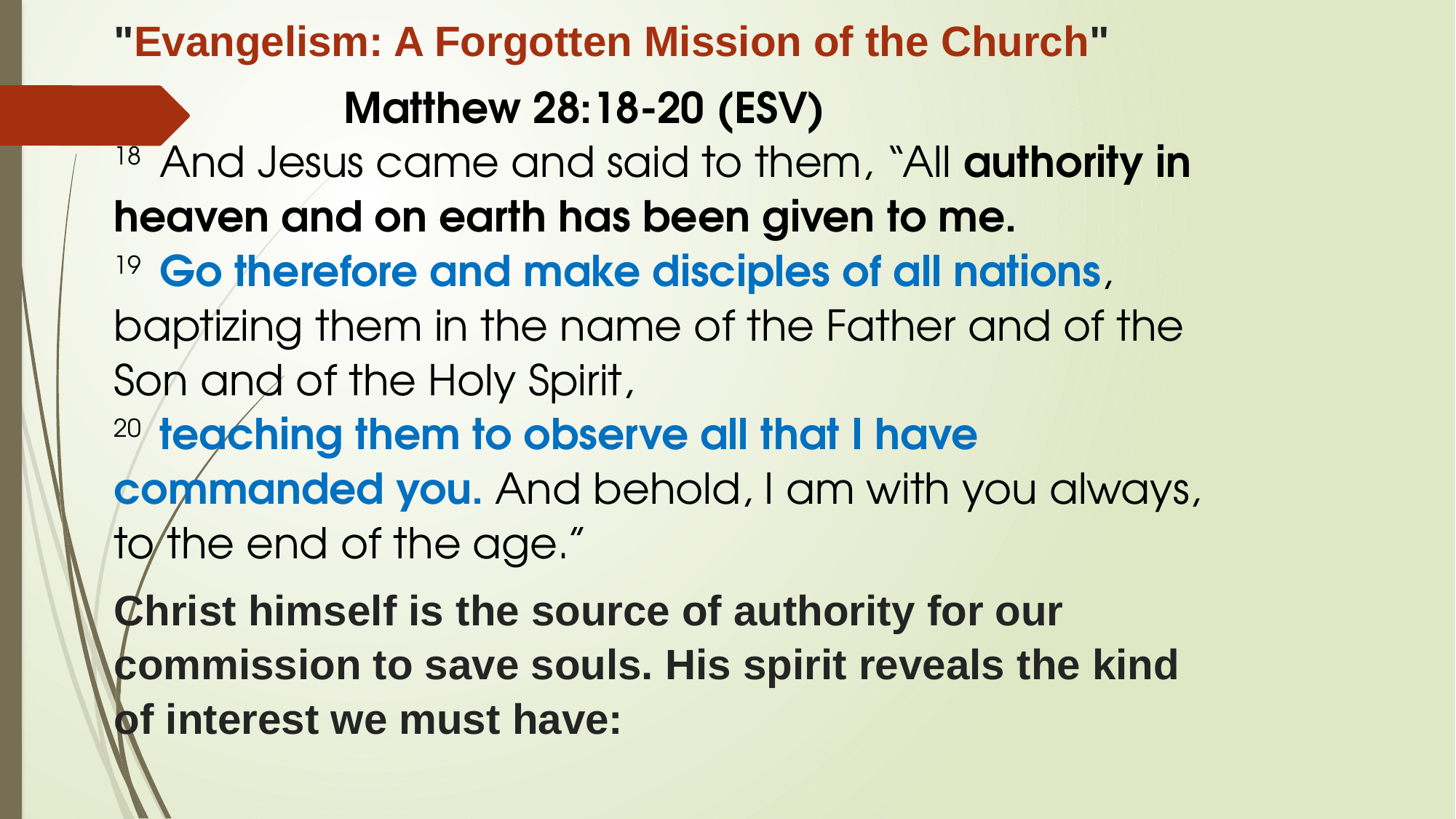

"Evangelism: A Forgotten Mission of the Church"
		 Matthew 28:18-20 (ESV)
18  And Jesus came and said to them, “All authority in heaven and on earth has been given to me.
19  Go therefore and make disciples of all nations, baptizing them in the name of the Father and of the Son and of the Holy Spirit,
20  teaching them to observe all that I have commanded you. And behold, I am with you always, to the end of the age.”
Christ himself is the source of authority for our commission to save souls. His spirit reveals the kind of interest we must have: